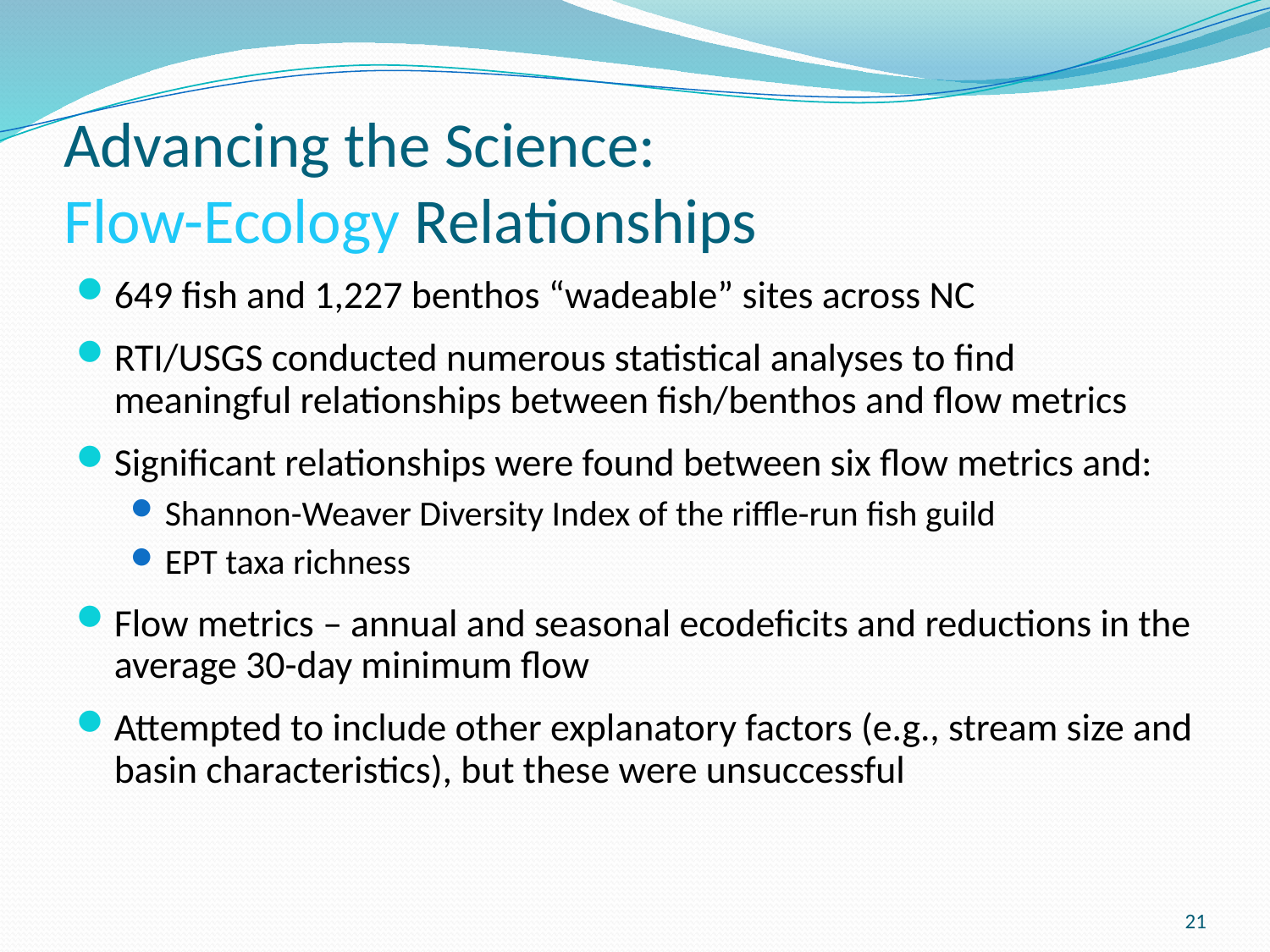

# Advancing the Science: Flow-Ecology Relationships
649 fish and 1,227 benthos “wadeable” sites across NC
RTI/USGS conducted numerous statistical analyses to find meaningful relationships between fish/benthos and flow metrics
Significant relationships were found between six flow metrics and:
Shannon-Weaver Diversity Index of the riffle-run fish guild
EPT taxa richness
Flow metrics – annual and seasonal ecodeficits and reductions in the average 30-day minimum flow
Attempted to include other explanatory factors (e.g., stream size and basin characteristics), but these were unsuccessful

21